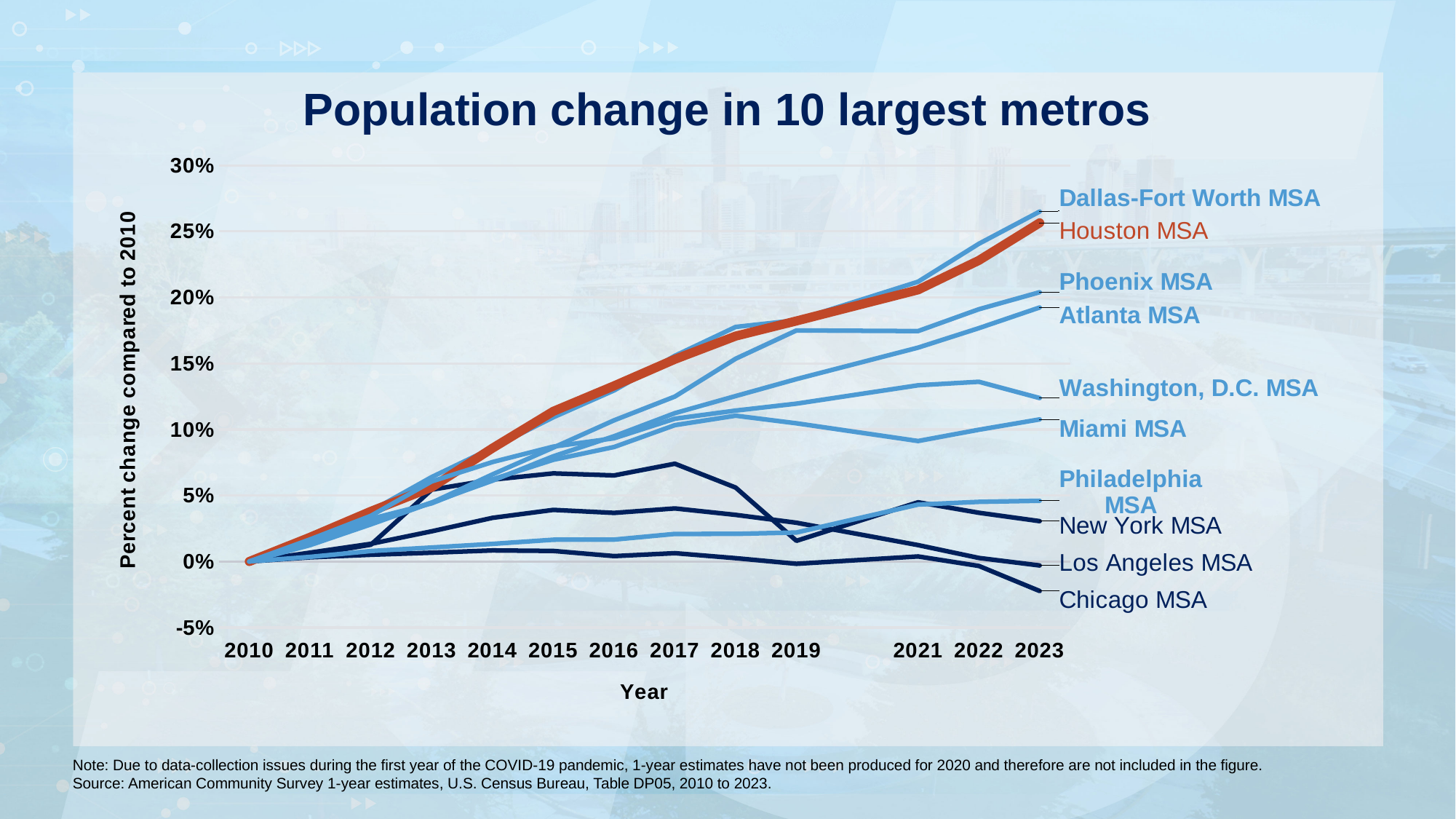

Population change in 10 largest metros

### Chart

| Category | New York MSA | Los Angeles MSA | Chicago MSA | Dallas-Fort Worth MSA | Houston MSA | Atlanta MSA | Washington, D.C. MSA | Philadelphia MSA | Miami MSA | Phoenix MSA |
|---|---|---|---|---|---|---|---|---|---|---|
| 2010 | 0.0 | 0.0 | 0.0 | 0.0 | 0.0 | 0.0 | 0.0 | 0.0 | 0.0 | 0.0 |
| 2011 | 0.005069613434642184 | 0.006689191941781081 | 0.0031467528008399803 | 0.019310558523124355 | 0.018370639100084185 | 0.01464061621291668 | 0.016731662745749443 | 0.0035051594386186213 | 0.015723482812169953 | 0.012353447807080808 |
| 2012 | 0.012687167847878156 | 0.013404010882360984 | 0.005091189123822559 | 0.038197248068928547 | 0.03798987869017245 | 0.02908513923750955 | 0.03462534059216971 | 0.007923827297172226 | 0.03231004284753869 | 0.028096655286730998 |
| 2013 | 0.054414372359636864 | 0.022854609311729668 | 0.006631581247240614 | 0.06394752270916304 | 0.05622566960655795 | 0.04470073759025106 | 0.06062870382286745 | 0.010582798276407956 | 0.044038792974501195 | 0.04453562429637259 |
| 2014 | 0.061992656124479684 | 0.03304223711080745 | 0.008401649488279261 | 0.08606711123452705 | 0.08584241299949881 | 0.061177860114645544 | 0.07533971874207901 | 0.013344591284945473 | 0.062244025859355734 | 0.06598953793123274 |
| 2015 | 0.06671898172424373 | 0.03910609912445251 | 0.008010904549202058 | 0.10920685899344074 | 0.11374327181177746 | 0.079690796781273 | 0.0870220791781653 | 0.016476979001698533 | 0.07702489506661259 | 0.08627395479639709 |
| 2016 | 0.06520359981295965 | 0.03679881240281313 | 0.004090789196060651 | 0.1295778708533386 | 0.13307106532742008 | 0.09490910314879898 | 0.09330879655591495 | 0.016581643119472966 | 0.08670827040435114 | 0.10693451031804857 |
| 2017 | 0.07404303693084713 | 0.0401840688398829 | 0.0062996274834916655 | 0.15579715011365125 | 0.1531405238534056 | 0.11235137478911007 | 0.1081317527979091 | 0.02087203463528242 | 0.10326706436051758 | 0.1249181649087805 |
| 2018 | 0.05599867610874698 | 0.03532187159970035 | 0.0024887560557813604 | 0.17764530006768786 | 0.1707004007969093 | 0.12528142303521994 | 0.11428674304582366 | 0.020914235207569076 | 0.11042498044282767 | 0.15357784087387638 |
| 2019 | 0.01565535233303339 | 0.029348444071178204 | -0.0017251040746295576 | 0.18276249499837724 | 0.18220365354925108 | 0.13812410864583757 | 0.1195374684362902 | 0.021929393418686827 | 0.10463996262506603 | 0.17500658361379487 |
|  | None | None | None | None | None | None | None | None | None | None |
| 2021 | 0.044845441985862156 | 0.012410789418277224 | 0.003818682104504534 | 0.21188654180075916 | 0.2057436960983703 | 0.16199301779663866 | 0.13343298725401875 | 0.043057645814281065 | 0.09125115923380678 | 0.1745178883138896 |
| 2022 | 0.03688618536285149 | 0.0026716730449851678 | -0.0033830785487044546 | 0.24063435412769363 | 0.22804166306959986 | 0.17673082966895604 | 0.1361382953047745 | 0.04516147831284112 | 0.09977677863681444 | 0.19102928301180677 |
| 2023 | 0.030563769534042384 | -0.003031853113209082 | -0.022339802227330563 | 0.2650532053959114 | 0.256506006599865 | 0.19241280093307833 | 0.12377127464447035 | 0.04599812140468296 | 0.1076335042350436 | 0.2039547750256281 |
Note: Due to data-collection issues during the first year of the COVID-19 pandemic, 1-year estimates have not been produced for 2020 and therefore are not included in the figure.
Source: American Community Survey 1-year estimates, U.S. Census Bureau, Table DP05, 2010 to 2023.